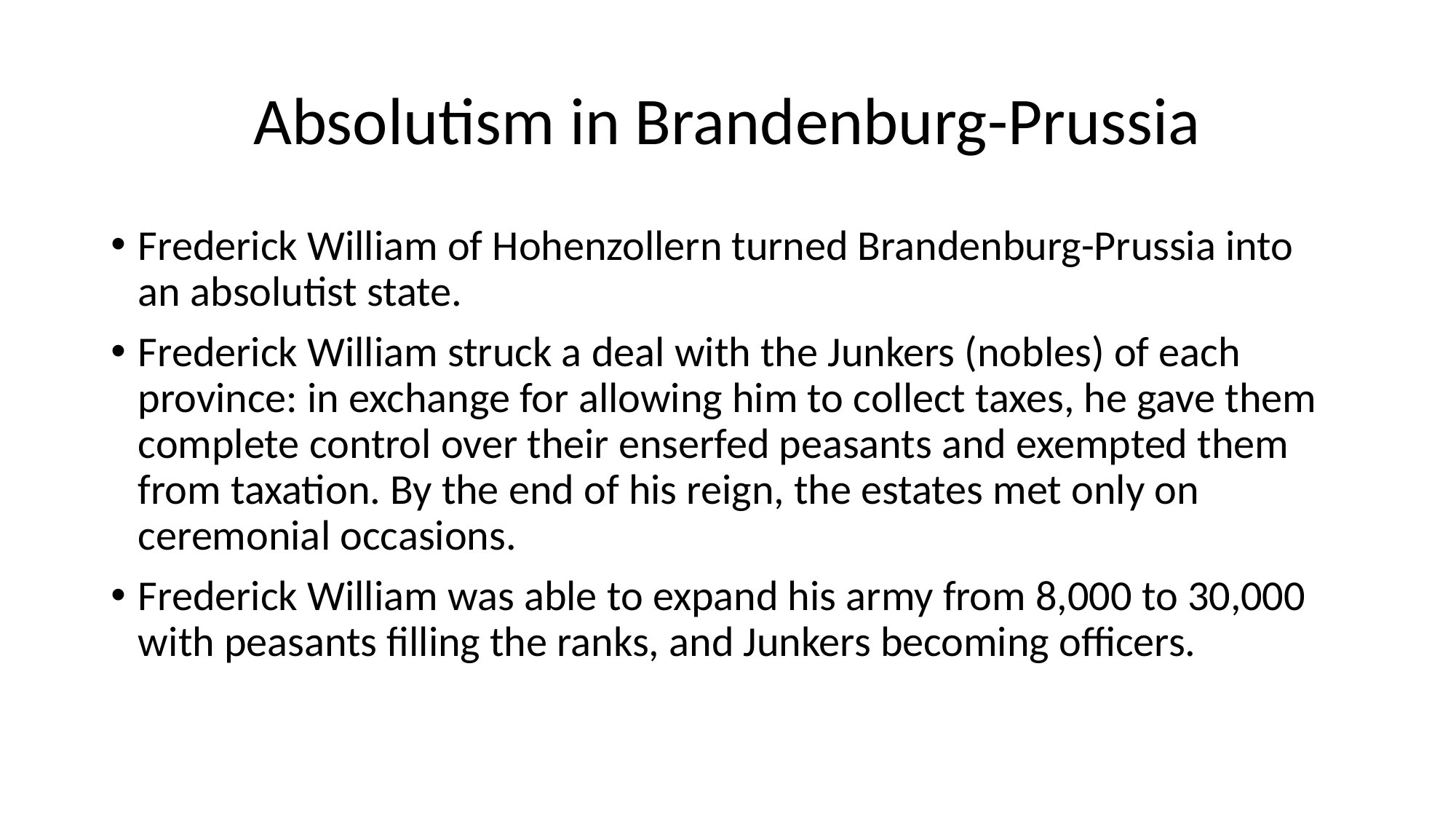

# Absolutism in Brandenburg-Prussia
Frederick William of Hohenzollern turned Brandenburg-Prussia into an absolutist state.
Frederick William struck a deal with the Junkers (nobles) of each province: in exchange for allowing him to collect taxes, he gave them complete control over their enserfed peasants and exempted them from taxation. By the end of his reign, the estates met only on ceremonial occasions.
Frederick William was able to expand his army from 8,000 to 30,000 with peasants filling the ranks, and Junkers becoming officers.